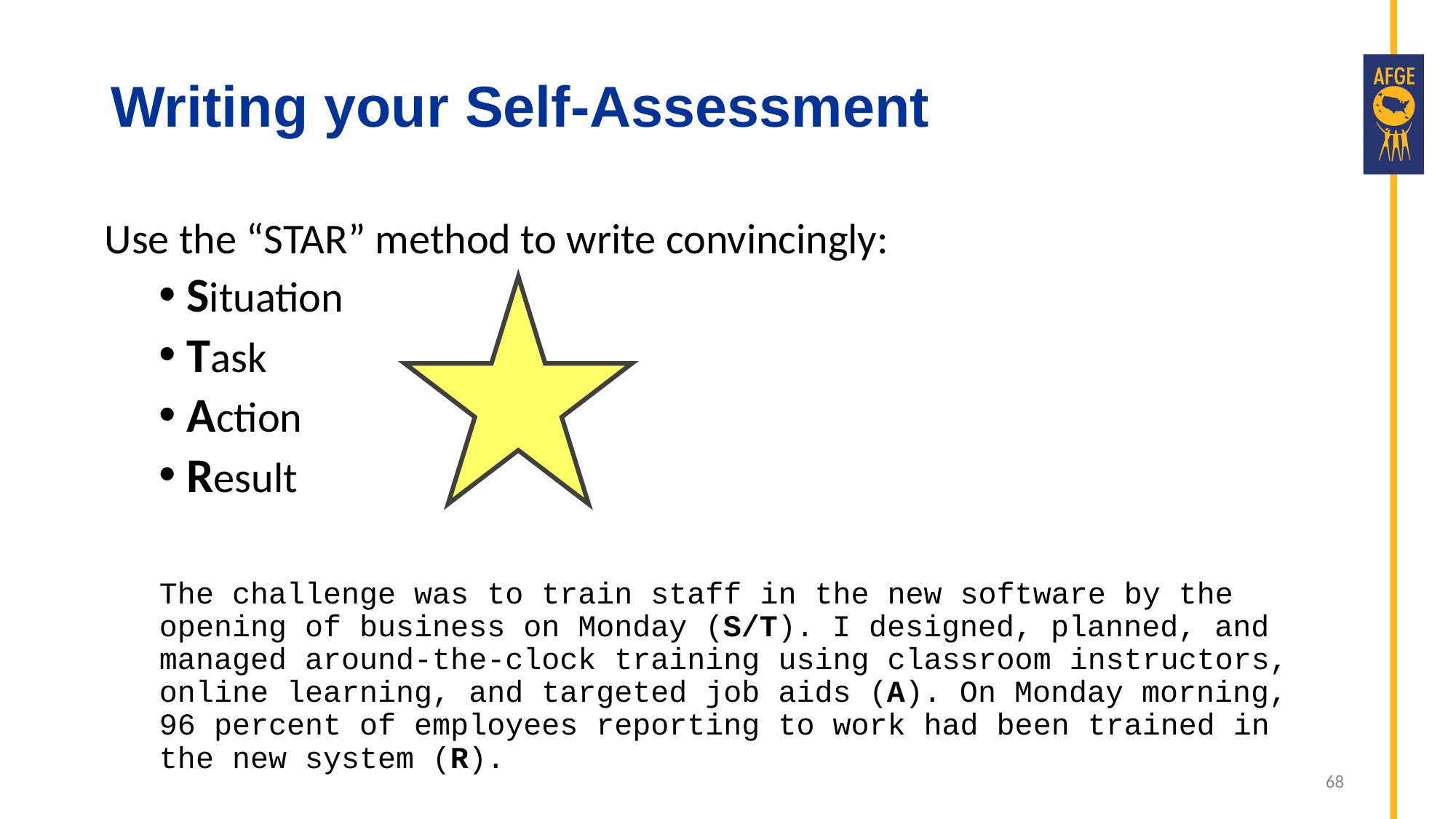

# Writing your Self-Assessment
Use the “STAR” method to write convincingly:
Situation
Task
Action
Result

The challenge was to train staff in the new software by the opening of business on Monday (S/T). I designed, planned, and managed around-the-clock training using classroom instructors, online learning, and targeted job aids (A). On Monday morning, 96 percent of employees reporting to work had been trained in the new system (R).

68